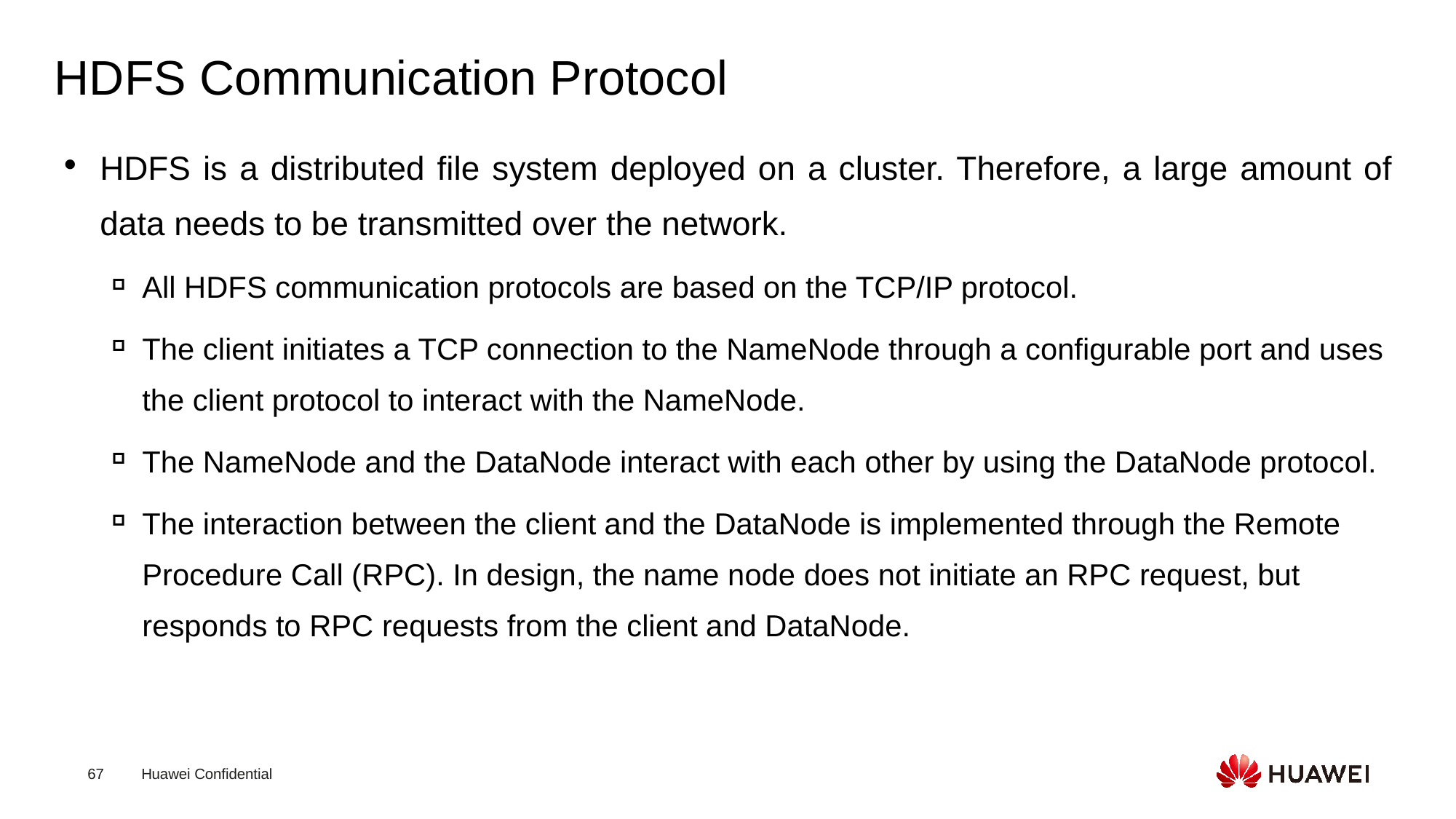

# HDFS Communication Protocol
HDFS is a distributed file system deployed on a cluster. Therefore, a large amount of data needs to be transmitted over the network.
All HDFS communication protocols are based on the TCP/IP protocol.
The client initiates a TCP connection to the NameNode through a configurable port and uses the client protocol to interact with the NameNode.
The NameNode and the DataNode interact with each other by using the DataNode protocol.
The interaction between the client and the DataNode is implemented through the Remote Procedure Call (RPC). In design, the name node does not initiate an RPC request, but responds to RPC requests from the client and DataNode.